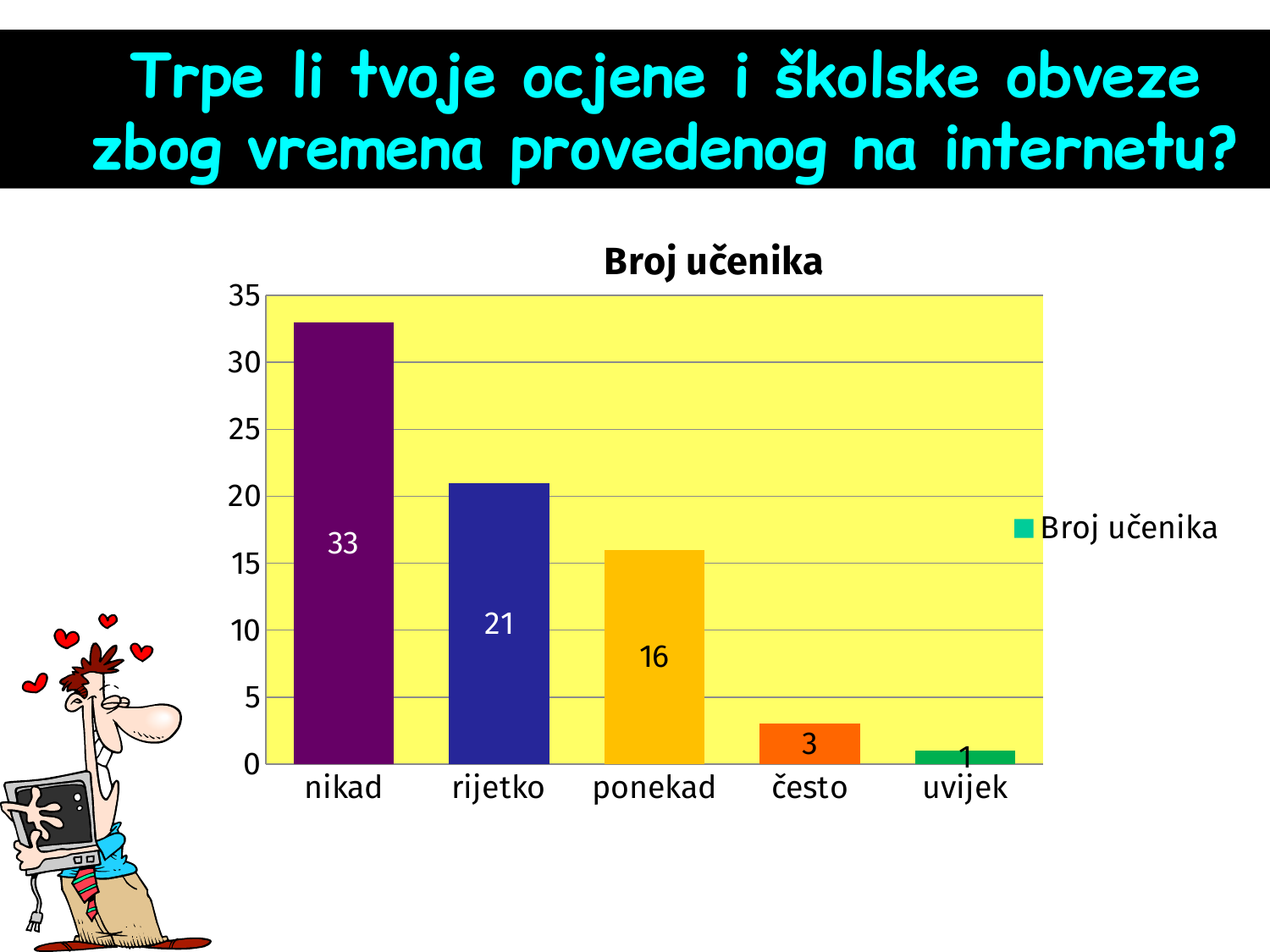

# Trpe li tvoje ocjene i školske obveze zbog vremena provedenog na internetu?

### Chart:

| Category | Broj učenika |
|---|---|
| nikad | 33.0 |
| rijetko | 21.0 |
| ponekad | 16.0 |
| često | 3.0 |
| uvijek | 1.0 |